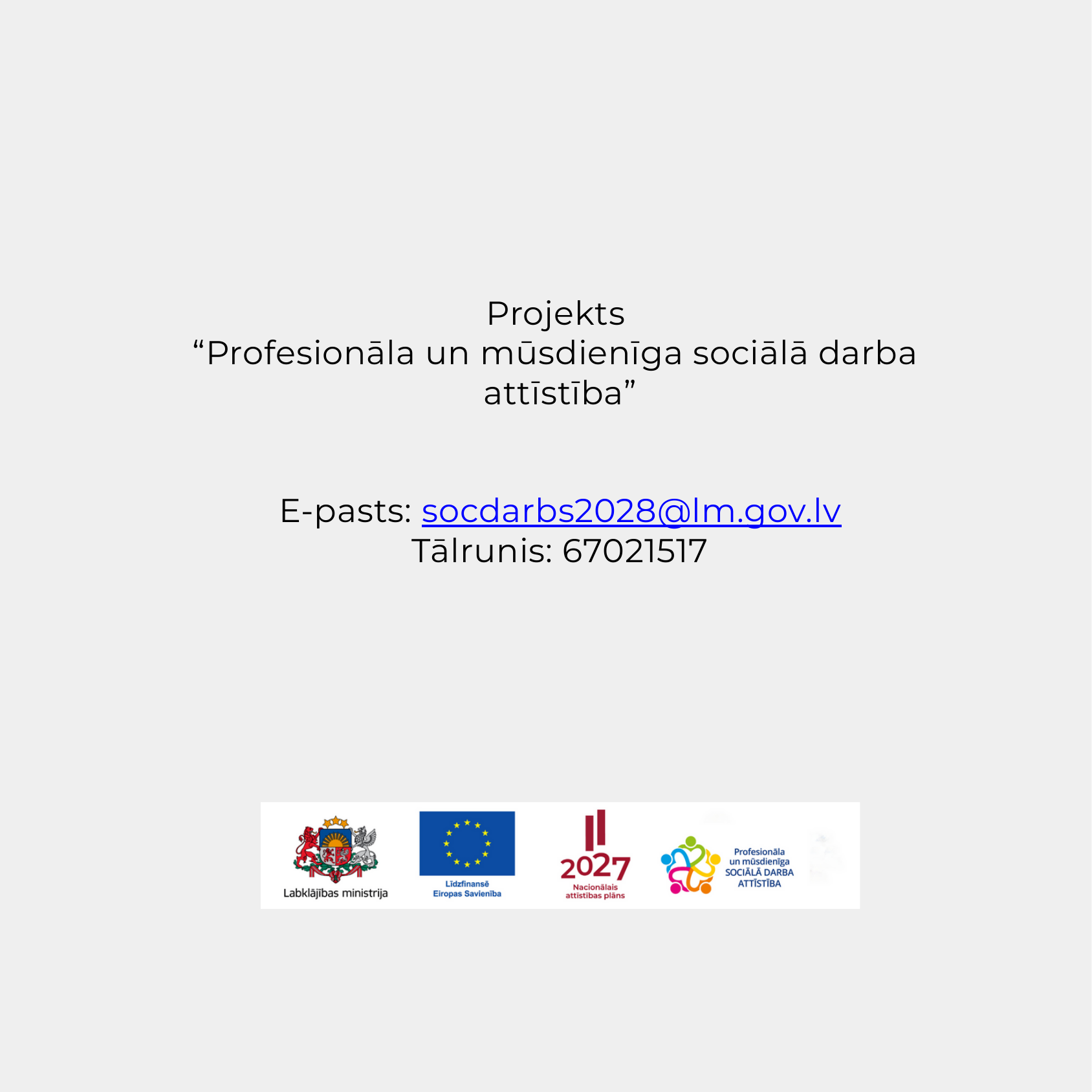

Projekts
“Profesionāla un mūsdienīga sociālā darba
attīstība”

E-pasts: socdarbs2028@lm.gov.lv
Tālrunis: 67021517